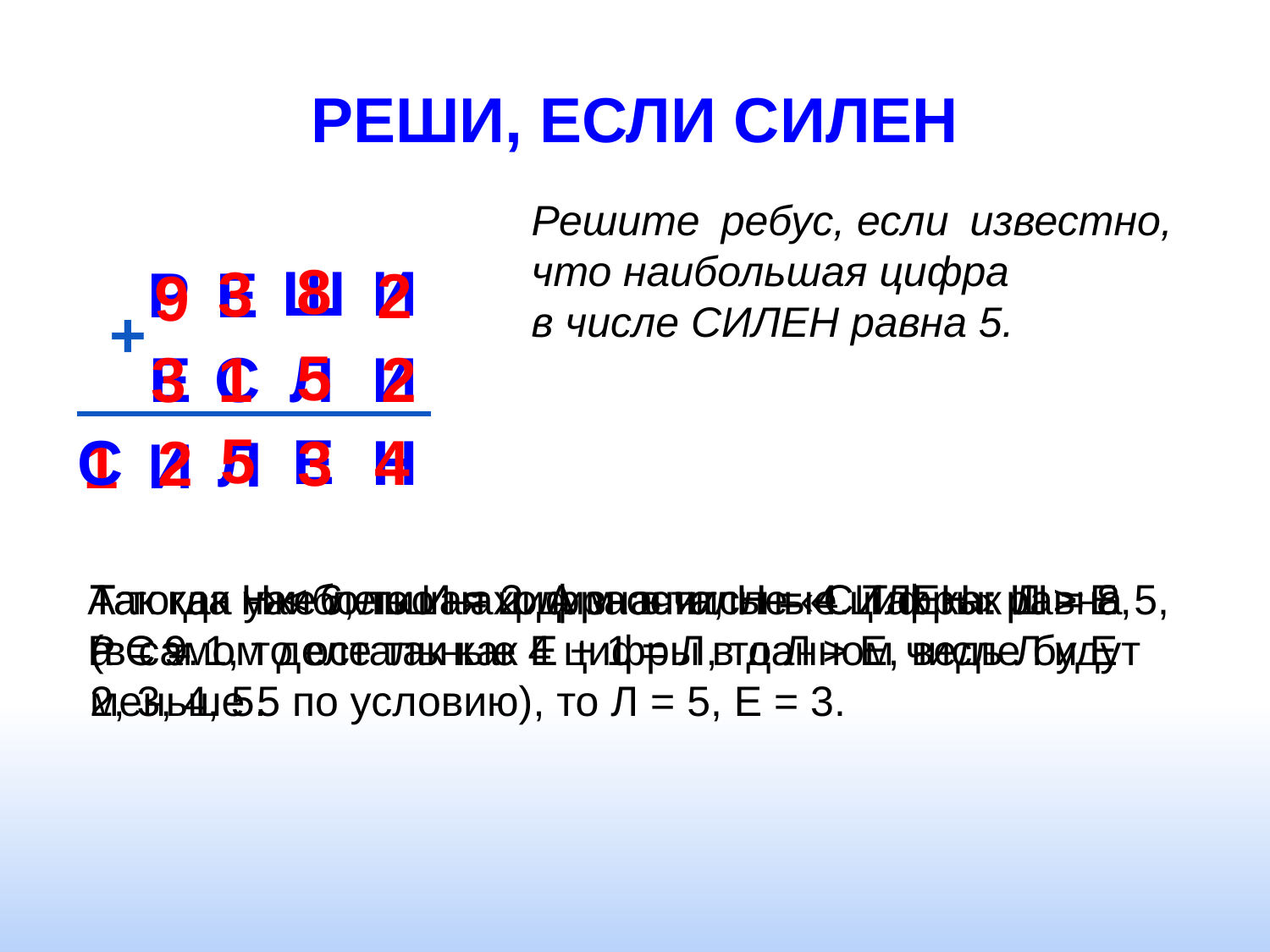

# РЕШИ, ЕСЛИ СИЛЕН
Решите ребус, если известно, что наибольшая цифра
в числе СИЛЕН равна 5.
8
Ш
И
3
Е
Р
2
9
+
5
3
1
Е
С
И
Л
2
5
Е
4
С
Н
2
3
Л
1
И
А тогда уже легко находим остальные цифры: Ш = 8, Р = 9.
Так как наибольшая цифра в числе «СИЛЕН» равна 5, а С = 1, то остальные 4 цифры в данном числе будут 2, 3, 4, 5.
Так как Н < 6, то И = 2. А значит, Н = 4. Так как Л > Е (в самом деле так как Е + 1 = Л, то Л > Е, ведь Л и Е меньше 5 по условию), то Л = 5, Е = 3.